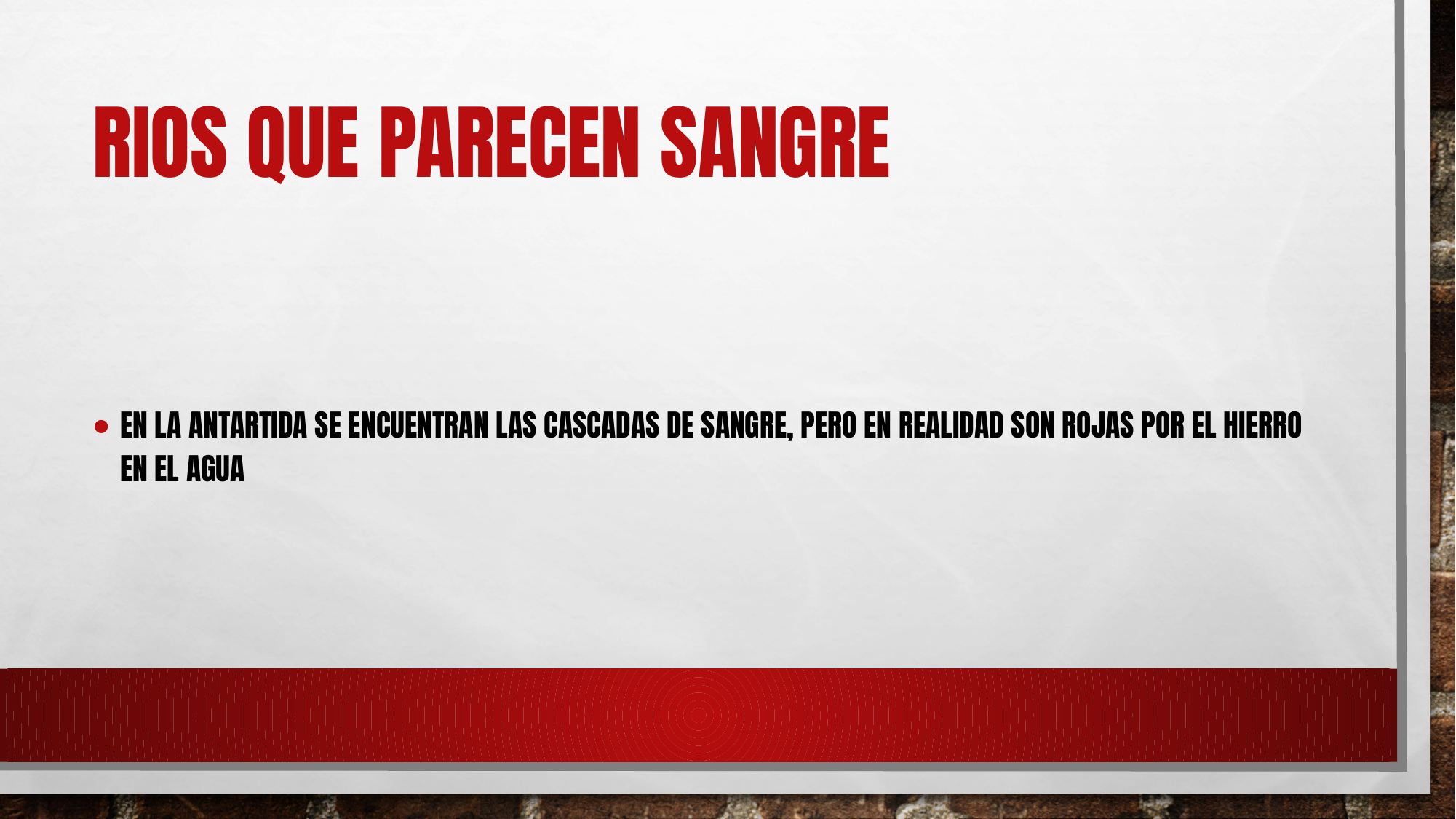

# Rios que parecen sangre
en la antartida se encuentran las cascadas de sangre, pero en realidad son rojas por el hierro en el agua